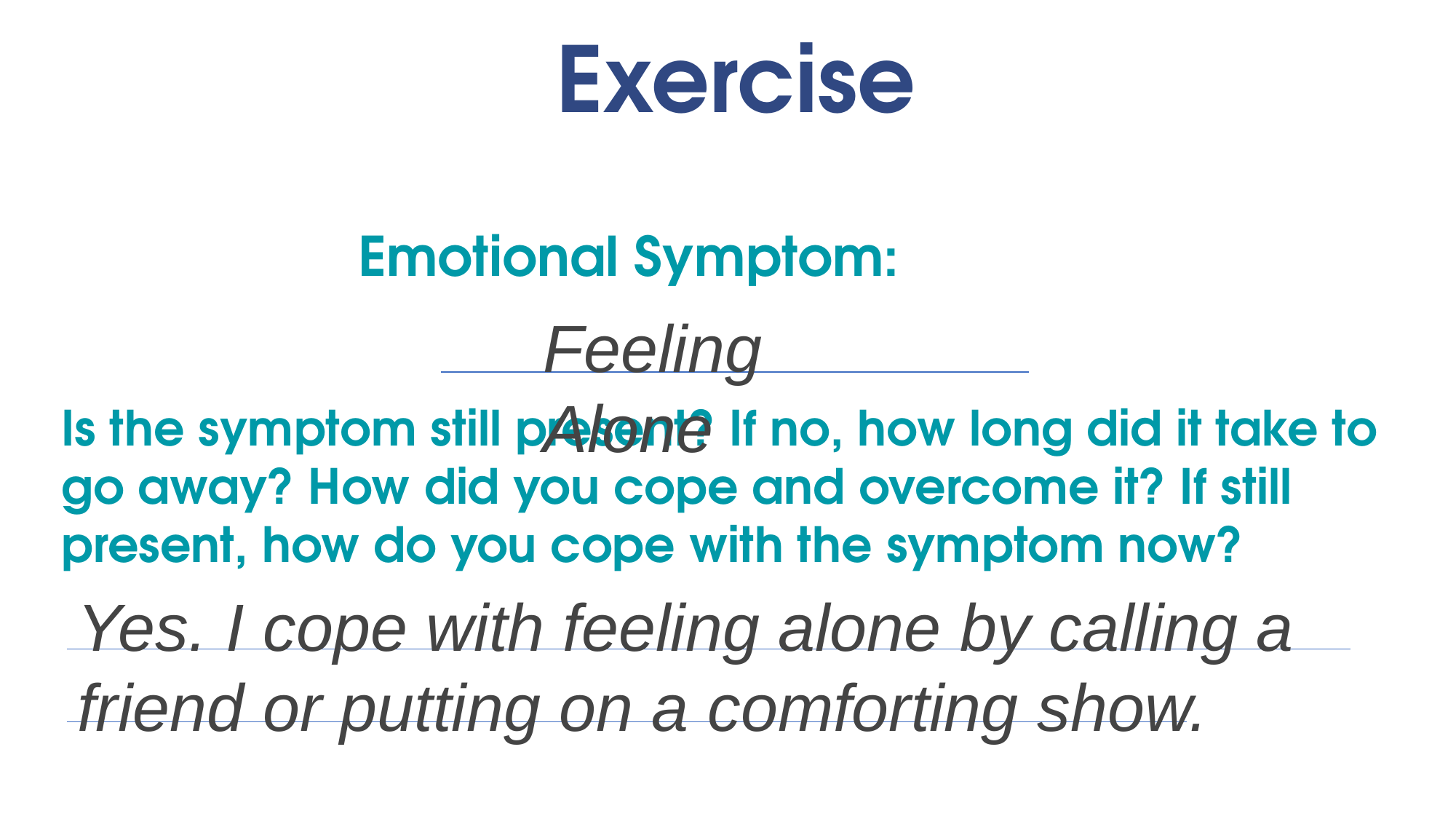

Exercise
Emotional Symptom:
Feeling Alone
Is the symptom still present? If no, how long did it take to go away? How did you cope and overcome it? If still present, how do you cope with the symptom now?
Yes. I cope with feeling alone by calling a friend or putting on a comforting show.